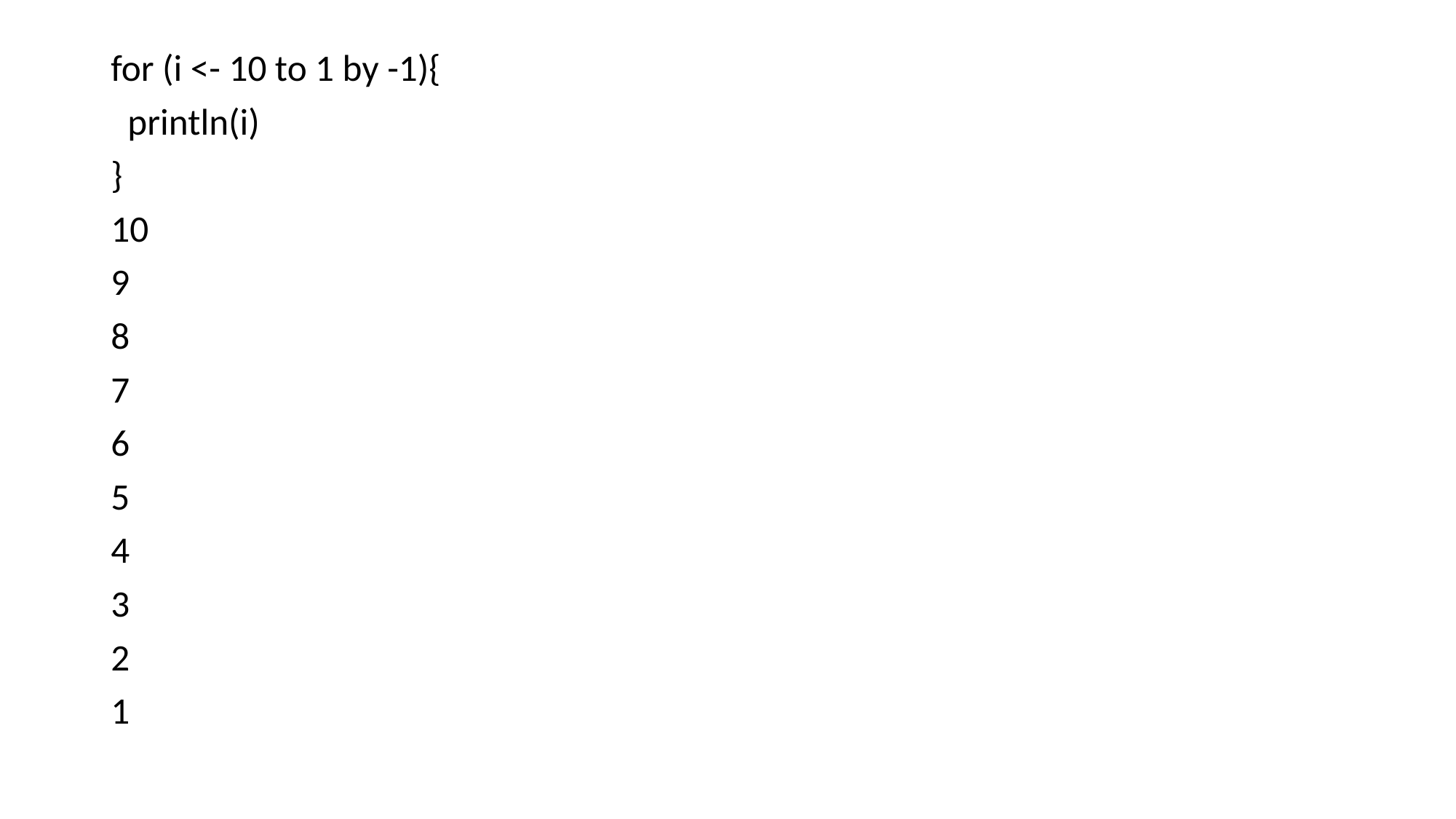

# for (i <- 10 to 1 by -1){
  println(i)
}
10
9
8
7
6
5
4
3
2
1